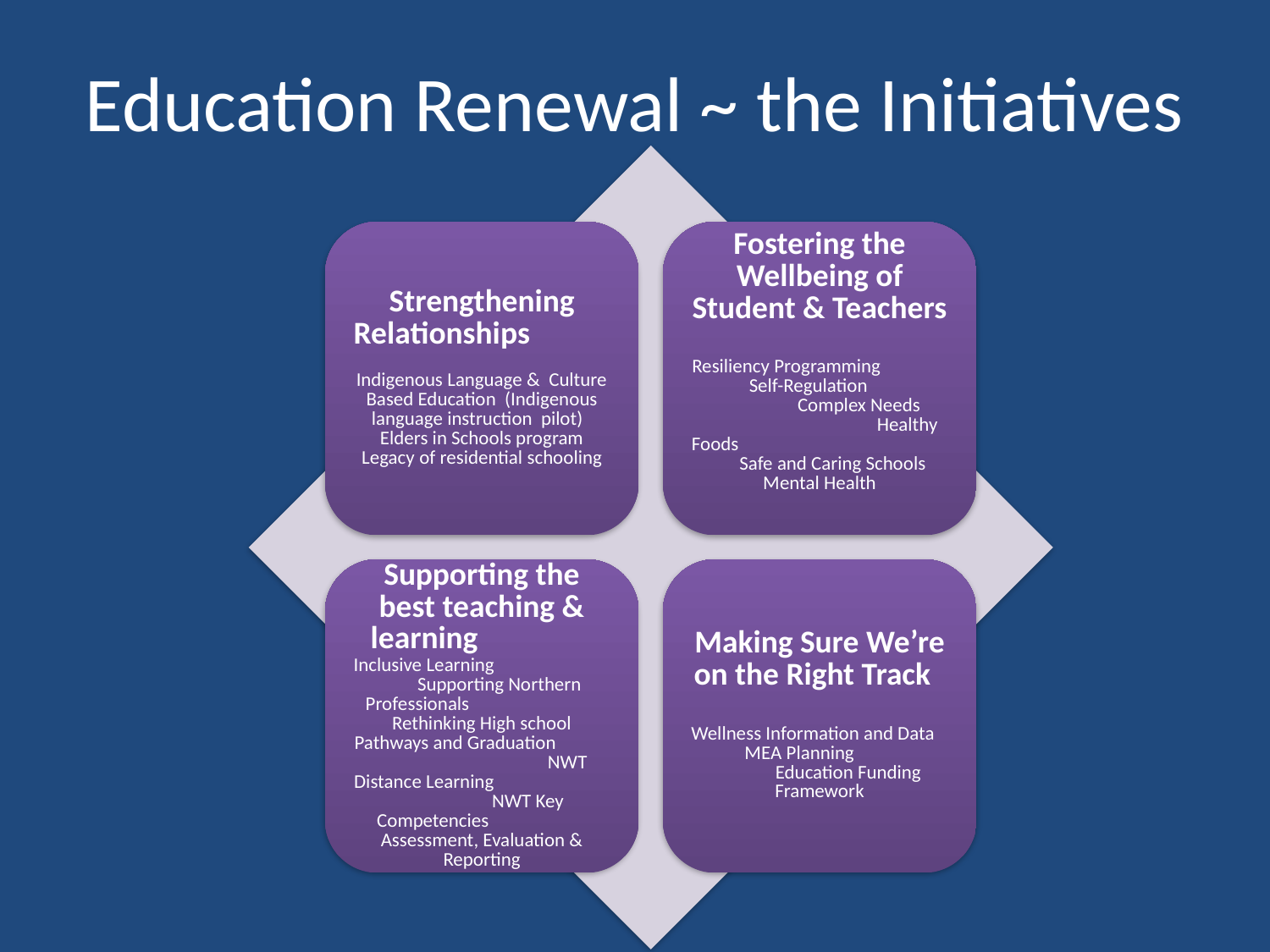

# Education Renewal ~ the Initiatives
Strengthening Relationships
Indigenous Language &  Culture Based Education  (Indigenous language instruction  pilot)
Elders in Schools program
Legacy of residential schooling
Fostering the Wellbeing of Student & Teachers
Resiliency Programming                             Self-Regulation                                           Complex Needs                                               Healthy Foods                                                      Safe and Caring Schools
Mental Health
Supporting the best teaching & learning
Inclusive Learning                                   Supporting Northern Professionals                              Rethinking High school Pathways and Graduation                                                    NWT Distance Learning                                                NWT Key Competencies                       Assessment, Evaluation & Reporting
Making Sure We’re on the Right Track
Wellness Information and Data                MEA Planning                                     Education Funding   Framework